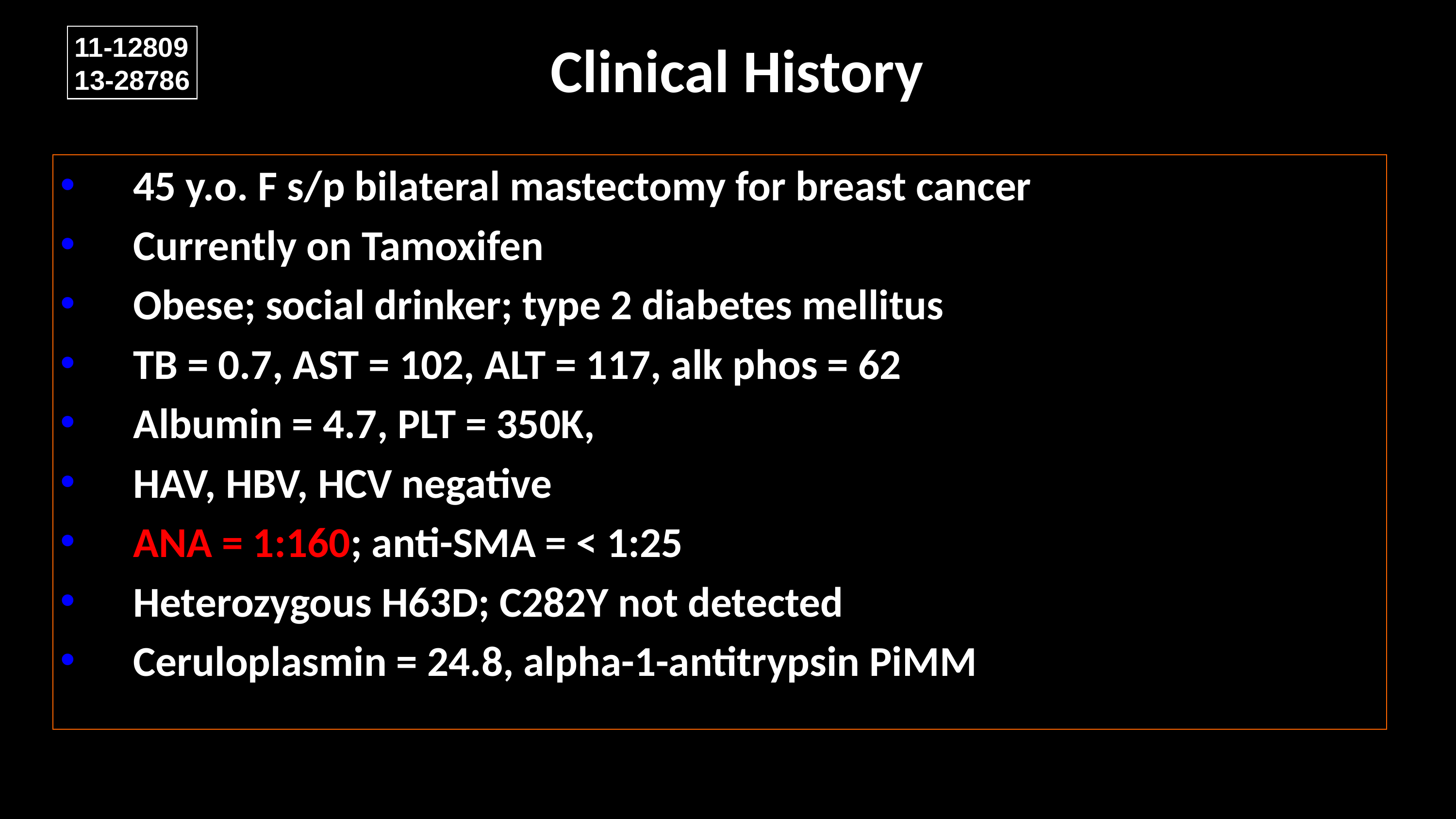

# Clinical History
11-12809
13-28786
45 y.o. F s/p bilateral mastectomy for breast cancer
Currently on Tamoxifen
Obese; social drinker; type 2 diabetes mellitus
TB = 0.7, AST = 102, ALT = 117, alk phos = 62
Albumin = 4.7, PLT = 350K,
HAV, HBV, HCV negative
ANA = 1:160; anti-SMA = < 1:25
Heterozygous H63D; C282Y not detected
Ceruloplasmin = 24.8, alpha-1-antitrypsin PiMM